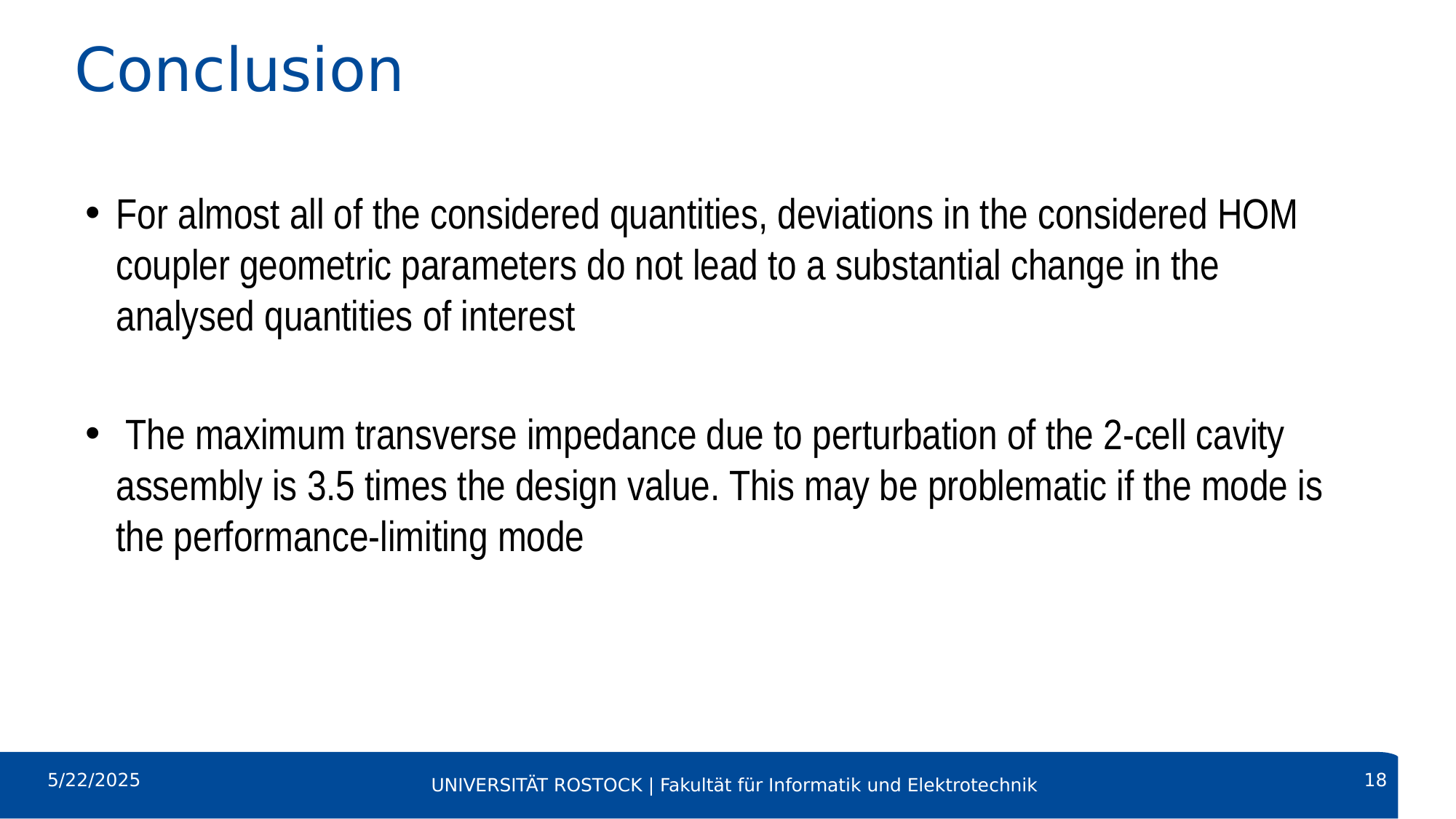

# Conclusion
For almost all of the considered quantities, deviations in the considered HOM coupler geometric parameters do not lead to a substantial change in the analysed quantities of interest

 The maximum transverse impedance due to perturbation of the 2-cell cavity assembly is 3.5 times the design value. This may be problematic if the mode is the performance-limiting mode
5/22/2025
18
UNIVERSITÄT ROSTOCK | Fakultät für Informatik und Elektrotechnik